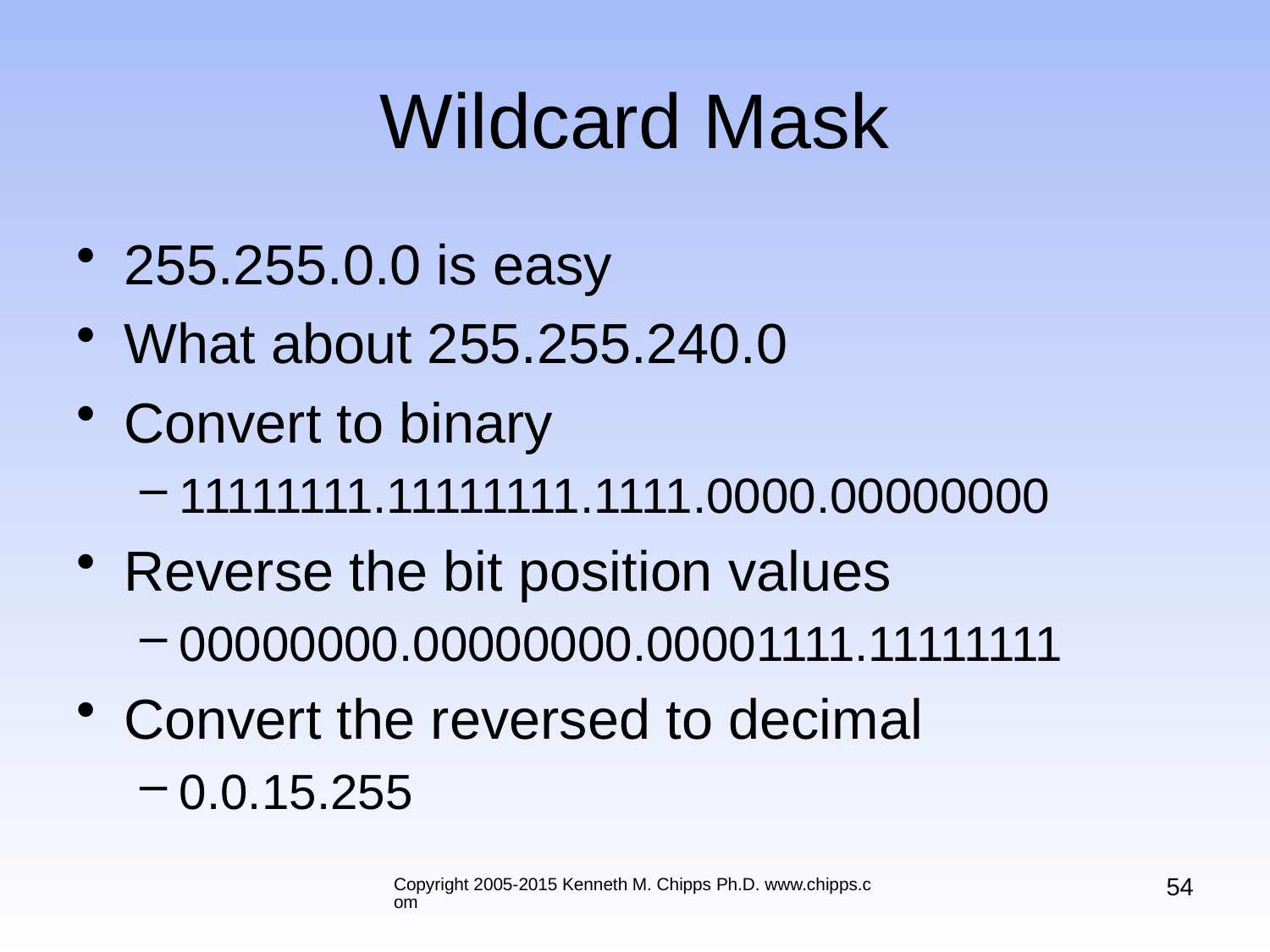

# Wildcard Mask
255.255.0.0 is easy
What about 255.255.240.0
Convert to binary
11111111.11111111.1111.0000.00000000
Reverse the bit position values
00000000.00000000.00001111.11111111
Convert the reversed to decimal
0.0.15.255
54
Copyright 2005-2015 Kenneth M. Chipps Ph.D. www.chipps.com